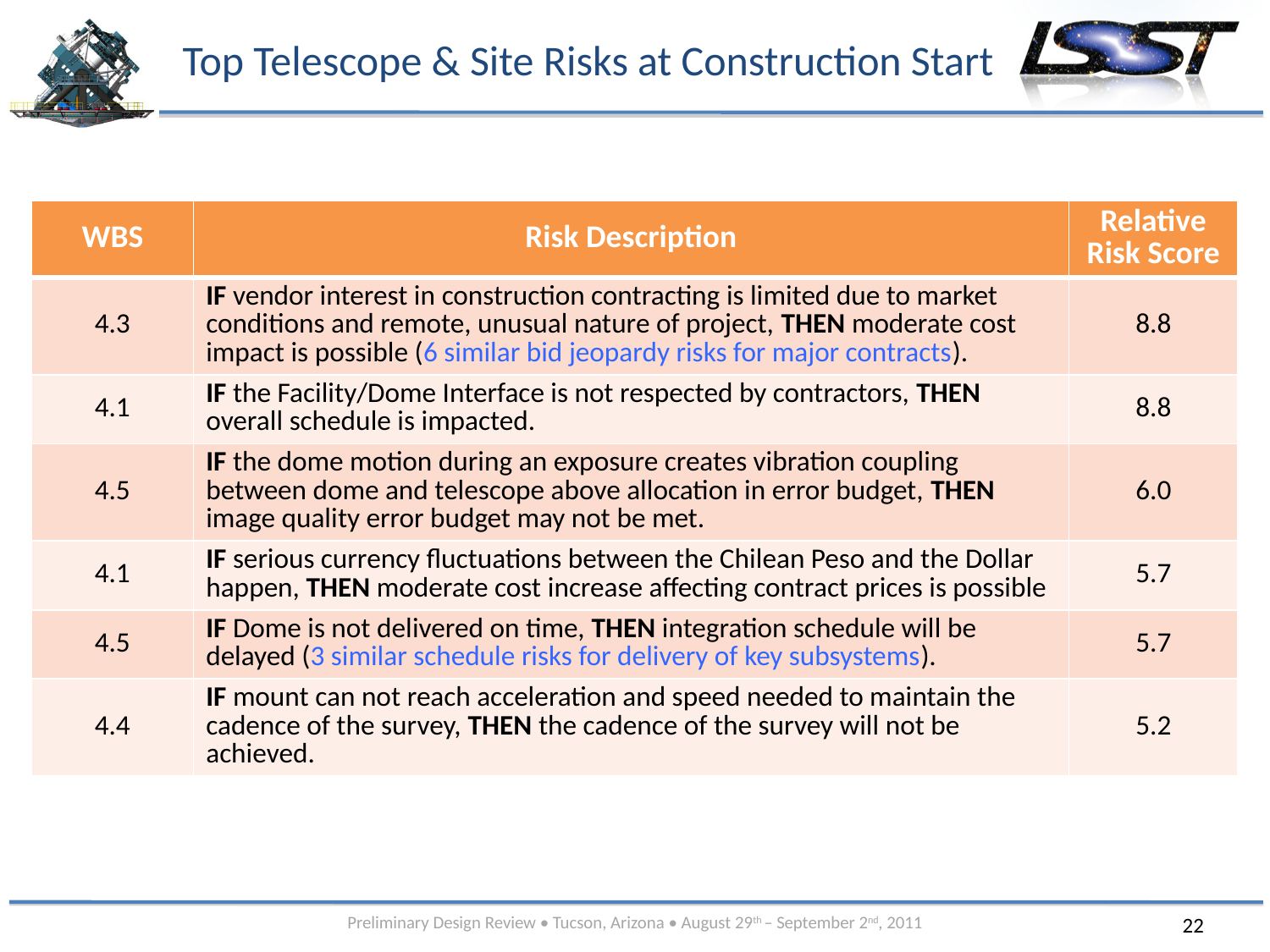

# Top Telescope & Site Risks at Construction Start
| WBS | Risk Description | Relative Risk Score |
| --- | --- | --- |
| 4.3 | IF vendor interest in construction contracting is limited due to market conditions and remote, unusual nature of project, THEN moderate cost impact is possible (6 similar bid jeopardy risks for major contracts). | 8.8 |
| 4.1 | IF the Facility/Dome Interface is not respected by contractors, THEN overall schedule is impacted. | 8.8 |
| 4.5 | IF the dome motion during an exposure creates vibration coupling between dome and telescope above allocation in error budget, THEN image quality error budget may not be met. | 6.0 |
| 4.1 | IF serious currency fluctuations between the Chilean Peso and the Dollar happen, THEN moderate cost increase affecting contract prices is possible | 5.7 |
| 4.5 | IF Dome is not delivered on time, THEN integration schedule will be delayed (3 similar schedule risks for delivery of key subsystems). | 5.7 |
| 4.4 | IF mount can not reach acceleration and speed needed to maintain the cadence of the survey, THEN the cadence of the survey will not be achieved. | 5.2 |